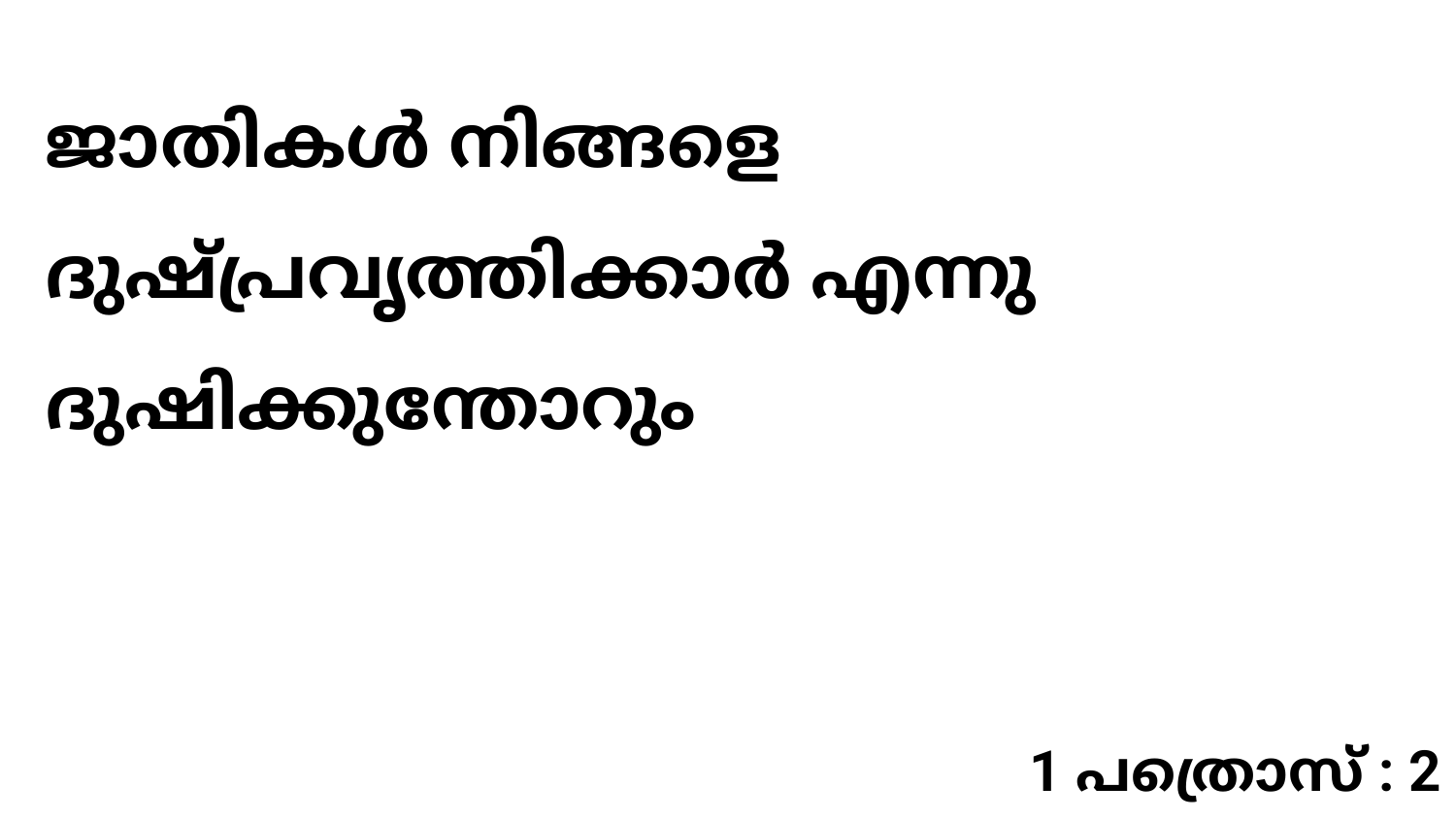

ജാതികൾ നിങ്ങളെ ദുഷ്‌പ്രവൃത്തിക്കാർ എന്നു ദുഷിക്കുന്തോറും
1 പത്രൊസ് : 2